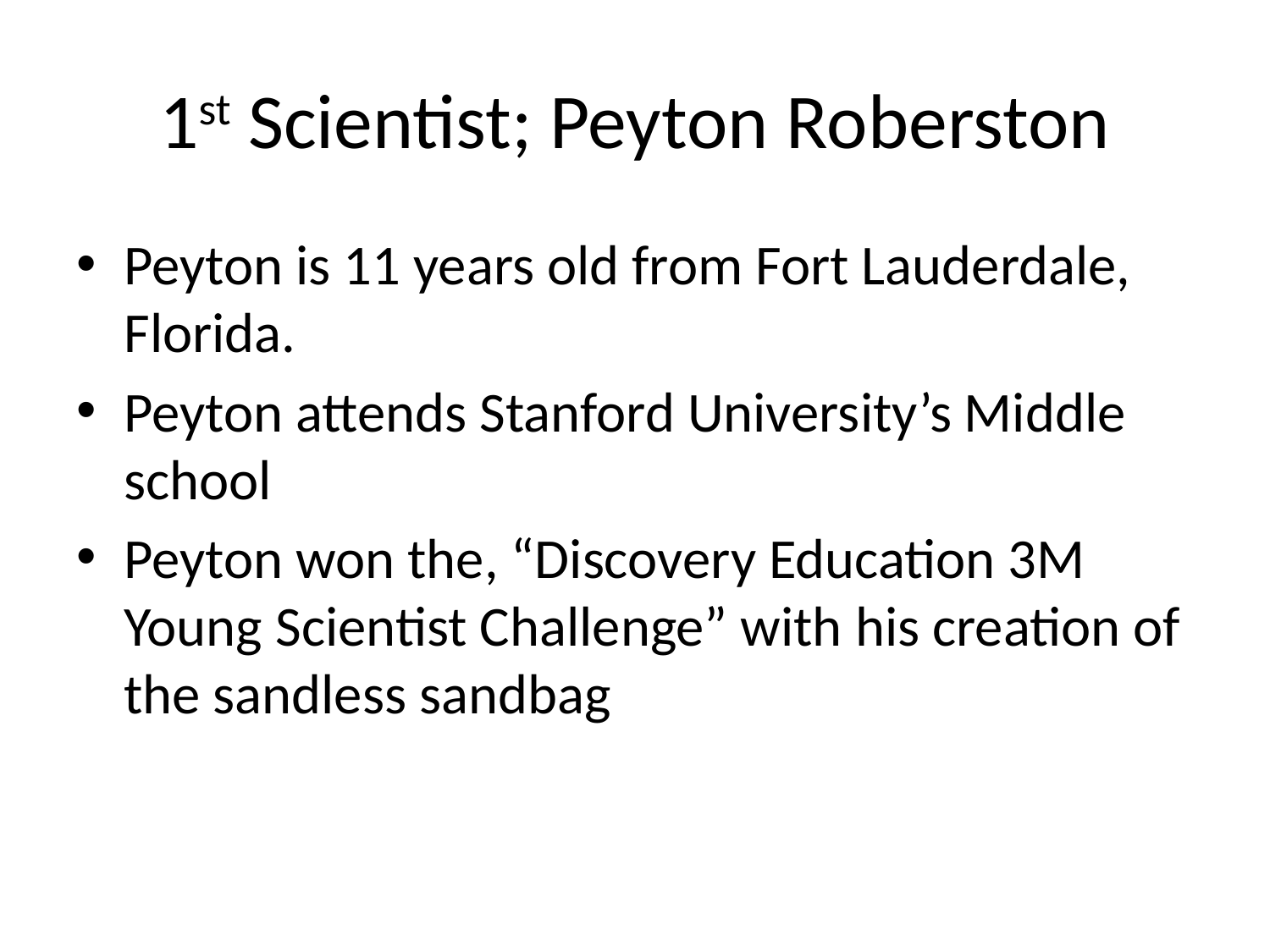

# 1st Scientist; Peyton Roberston
Peyton is 11 years old from Fort Lauderdale, Florida.
Peyton attends Stanford University’s Middle school
Peyton won the, “Discovery Education 3M Young Scientist Challenge” with his creation of the sandless sandbag